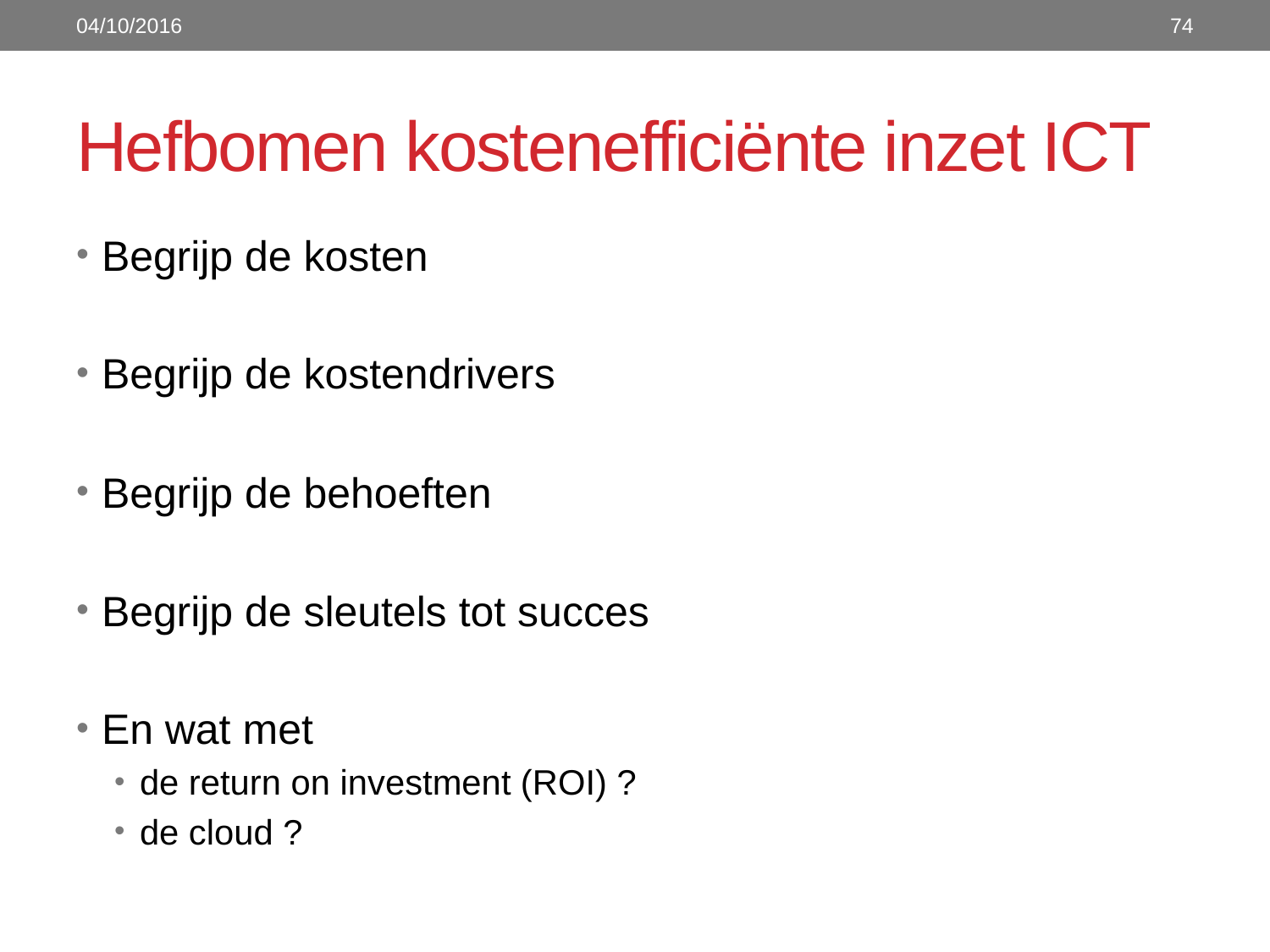

04/10/2016
74
# Hefbomen kostenefficiënte inzet ICT
Begrijp de kosten

Begrijp de kostendrivers

Begrijp de behoeften

Begrijp de sleutels tot succes

En wat met
de return on investment (ROI) ?
de cloud ?